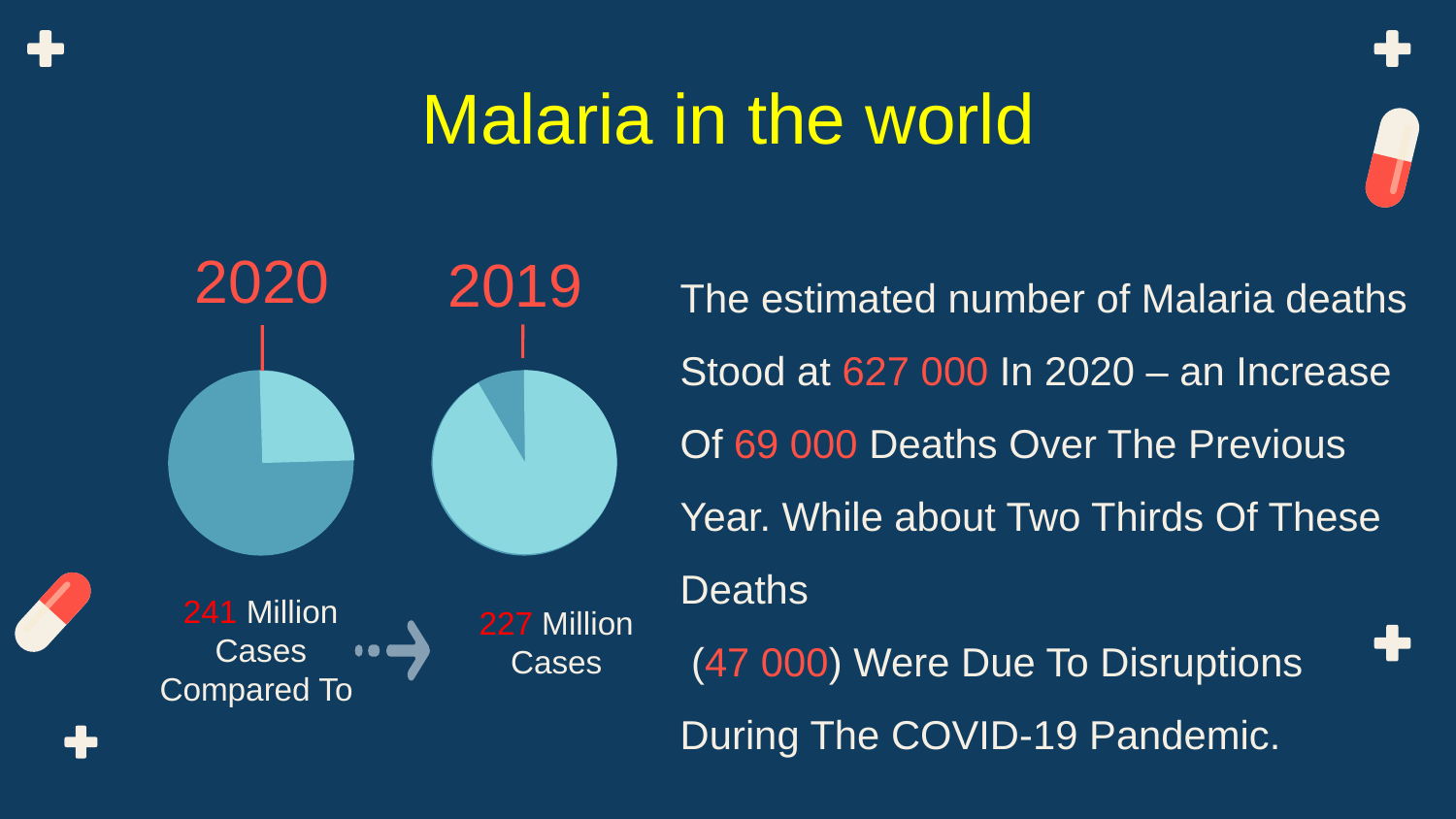

Malaria in the world
2020
The estimated number of Malaria deaths Stood at 627 000 In 2020 – an Increase Of 69 000 Deaths Over The Previous Year. While about Two Thirds Of These Deaths
 (47 000) Were Due To Disruptions During The COVID-19 Pandemic.
2019

241 Million Cases Compared To
227 Million Cases